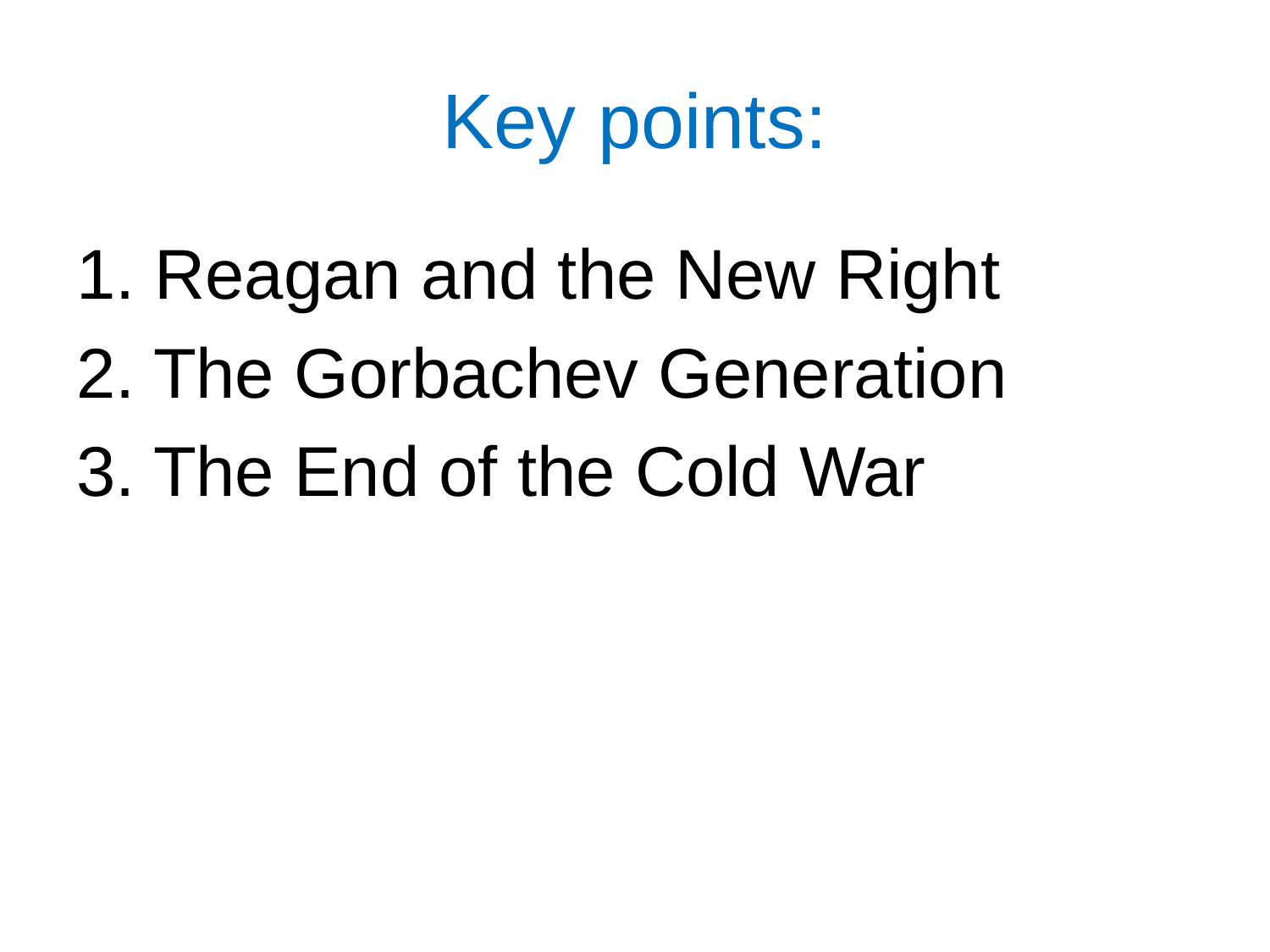

# Key points:
1. Reagan and the New Right
2. The Gorbachev Generation
3. The End of the Cold War